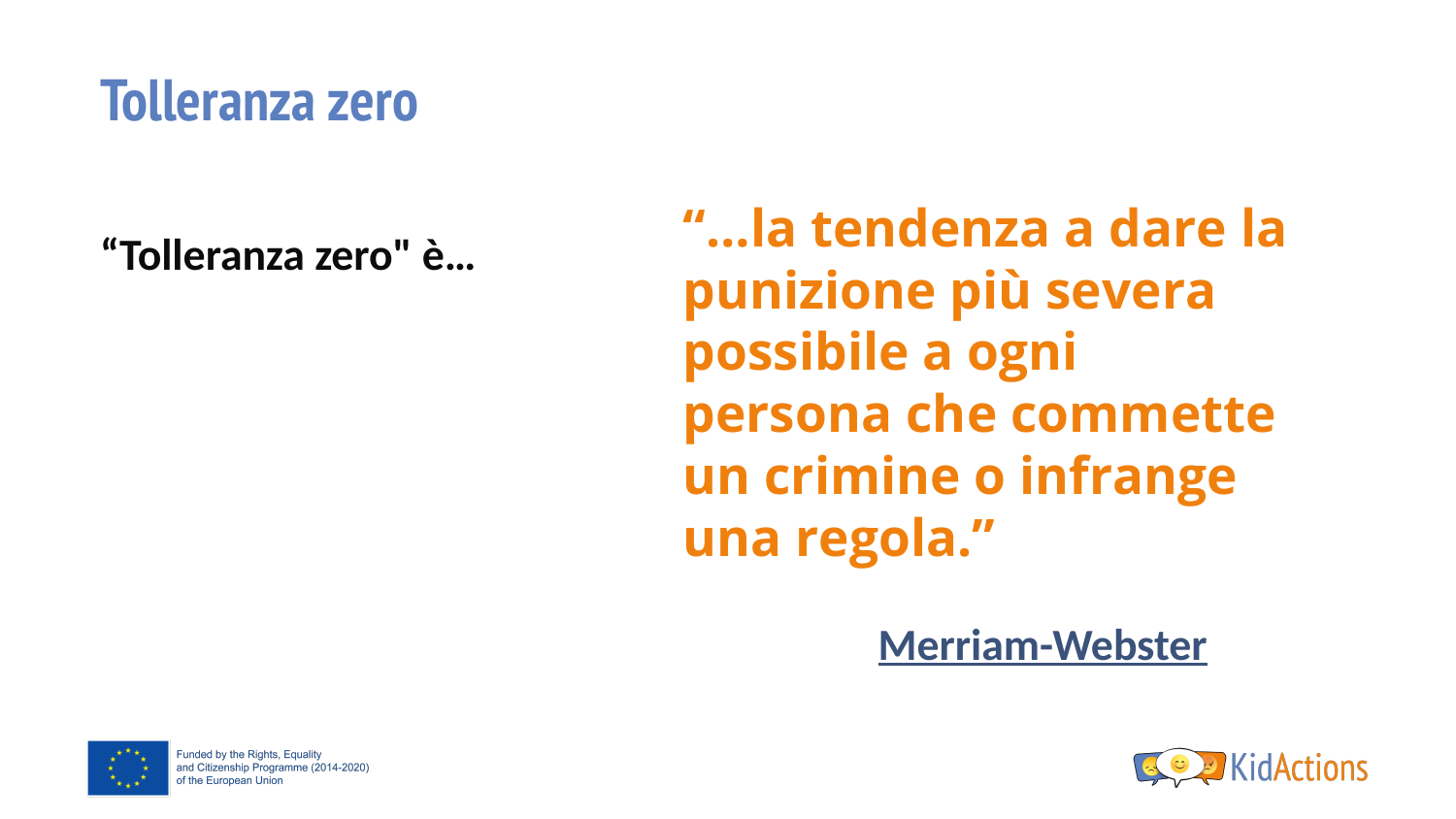

# Tolleranza zero
“…la tendenza a dare la punizione più severa possibile a ogni persona che commette un crimine o infrange una regola.”
“Tolleranza zero" è…
Merriam-Webster